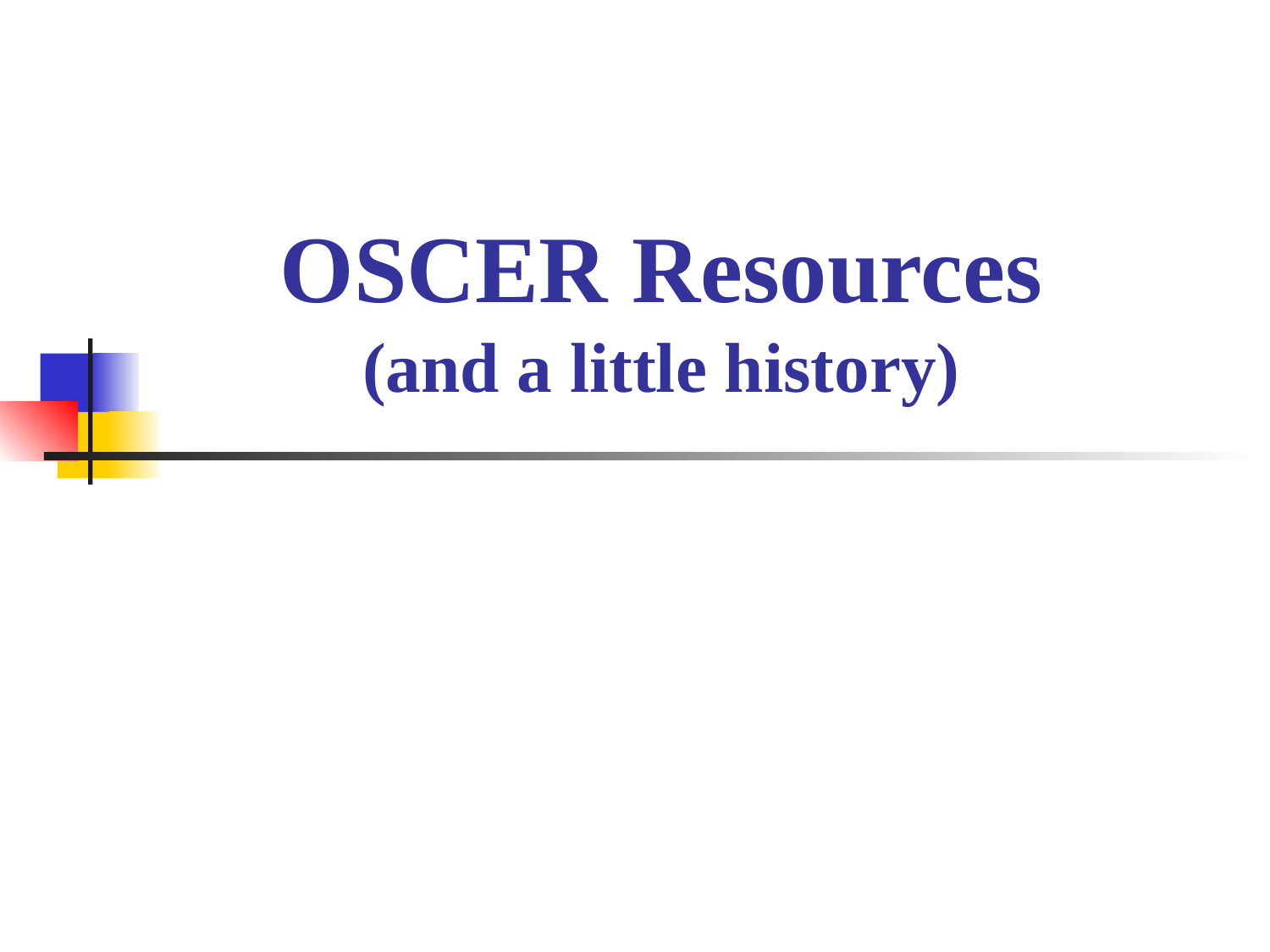

# OSCER Resources (and a little history)